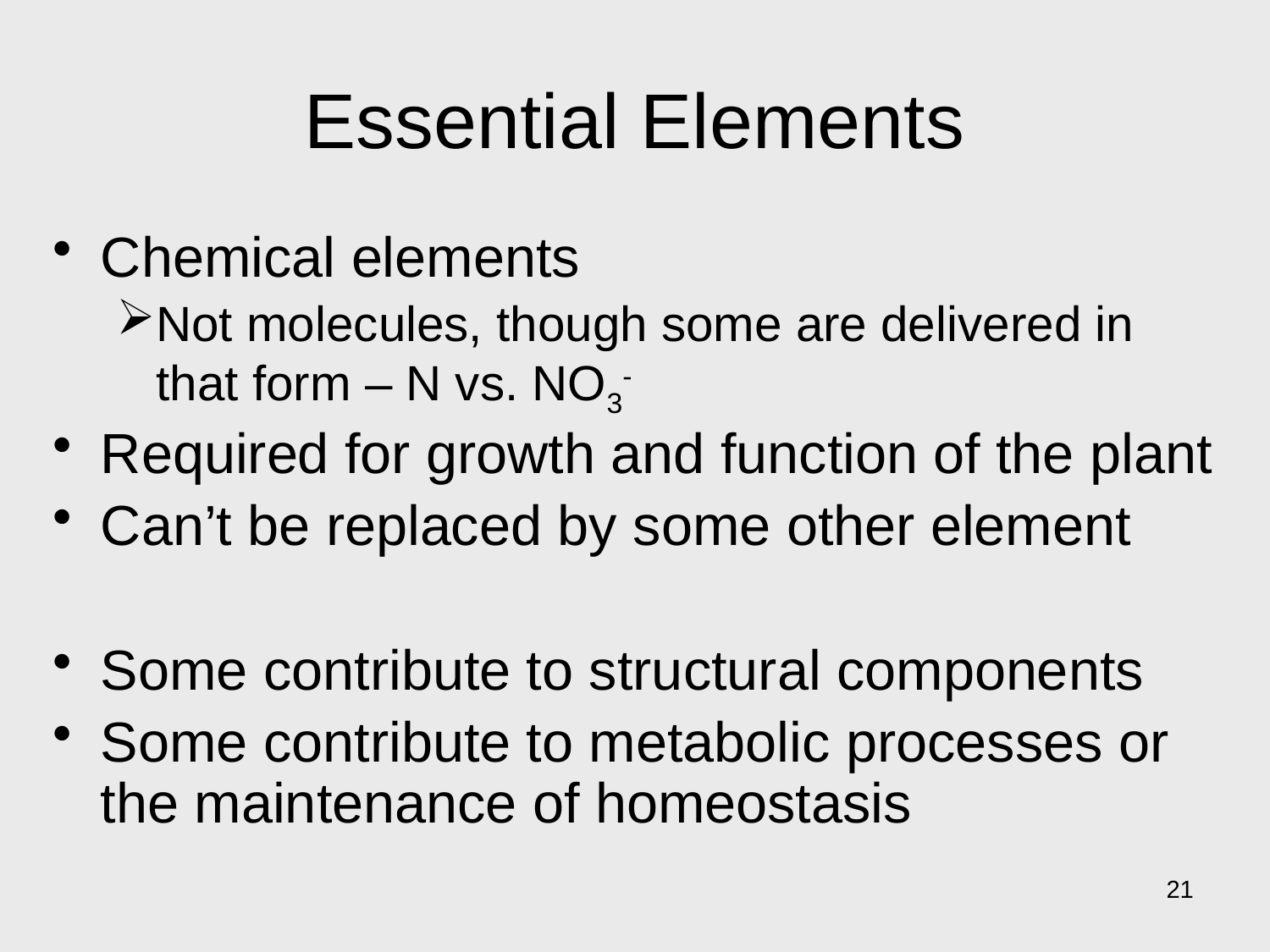

# Essential Elements
Chemical elements
Not molecules, though some are delivered in that form – N vs. NO3-
Required for growth and function of the plant
Can’t be replaced by some other element

Some contribute to structural components
Some contribute to metabolic processes or the maintenance of homeostasis
21